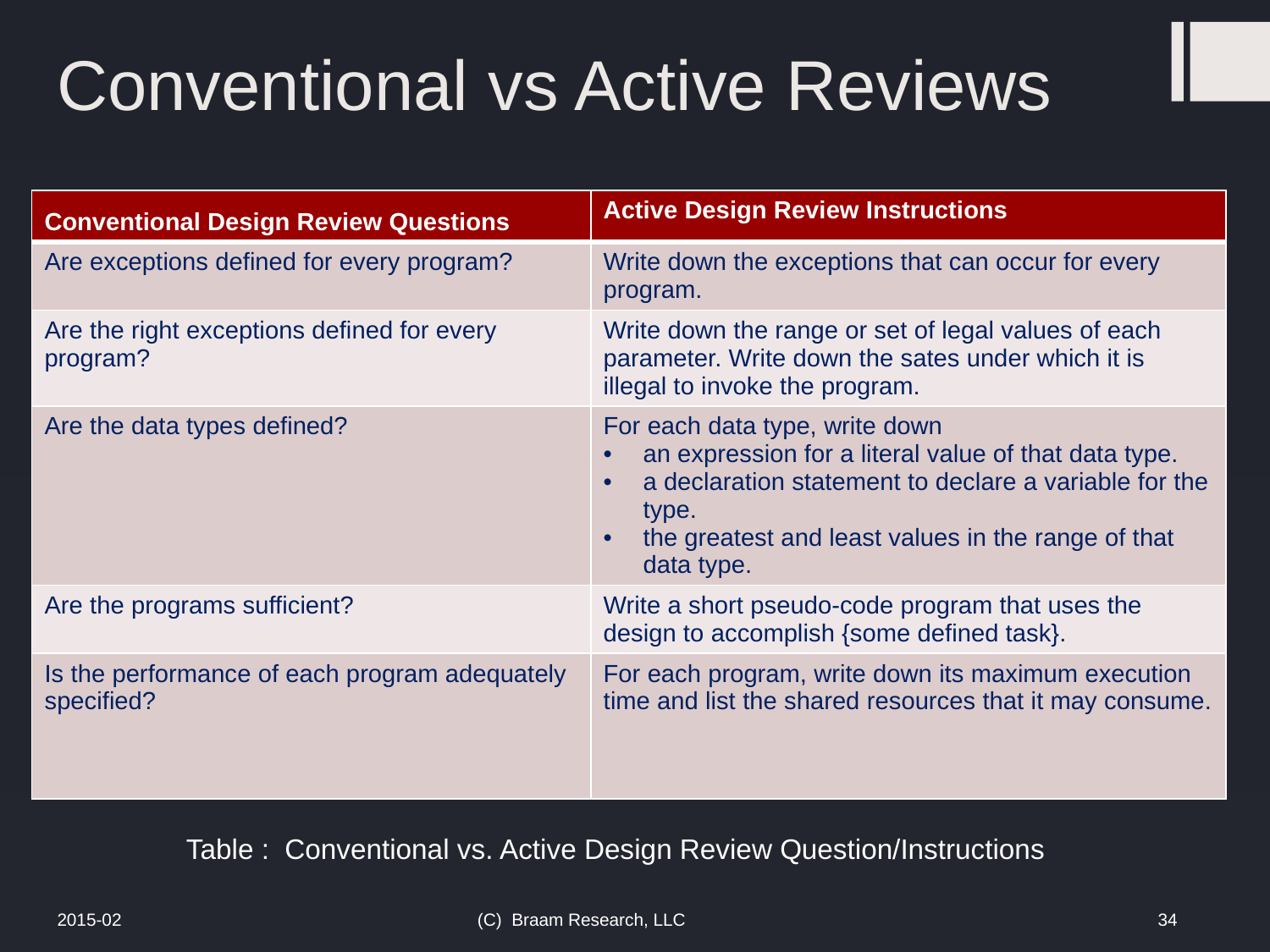

# Conventional vs Active Reviews
| Conventional Design Review Questions | Active Design Review Instructions |
| --- | --- |
| Are exceptions defined for every program? | Write down the exceptions that can occur for every program. |
| Are the right exceptions defined for every program? | Write down the range or set of legal values of each parameter. Write down the sates under which it is illegal to invoke the program. |
| Are the data types defined? | For each data type, write down an expression for a literal value of that data type. a declaration statement to declare a variable for the type. the greatest and least values in the range of that data type. |
| Are the programs sufficient? | Write a short pseudo-code program that uses the design to accomplish {some defined task}. |
| Is the performance of each program adequately specified? | For each program, write down its maximum execution time and list the shared resources that it may consume. |
Table :  Conventional vs. Active Design Review Question/Instructions

(C)  Braam Research, LLC
34
2015-02